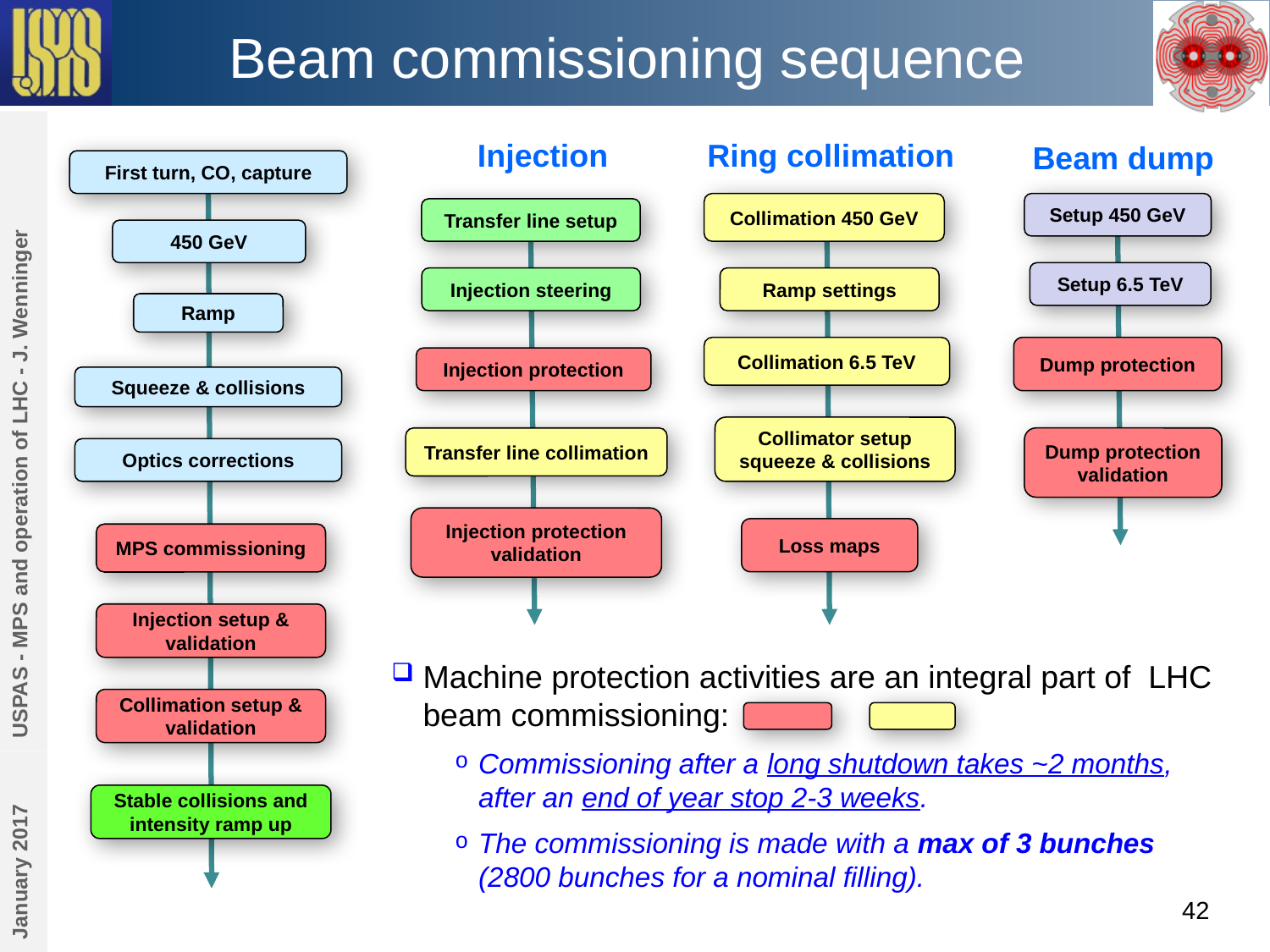

# Beam commissioning sequence
Injection
Ring collimation
Beam dump
First turn, CO, capture
450 GeV
Ramp
Squeeze & collisions
Optics corrections
MPS commissioning
Injection setup & validation
Collimation setup & validation
Stable collisions and intensity ramp up
Collimation 450 GeV
Ramp settings
Collimation 6.5 TeV
Collimator setup squeeze & collisions
Loss maps
Setup 450 GeV
Setup 6.5 TeV
Dump protection
Dump protection validation
Transfer line setup
Injection steering
Injection protection
Transfer line collimation
Injection protection
validation
USPAS - MPS and operation of LHC - J. Wenninger
Machine protection activities are an integral part of  LHC beam commissioning:
Commissioning after a long shutdown takes ~2 months, after an end of year stop 2-3 weeks.
The commissioning is made with a max of 3 bunches (2800 bunches for a nominal filling).

January 2017
42